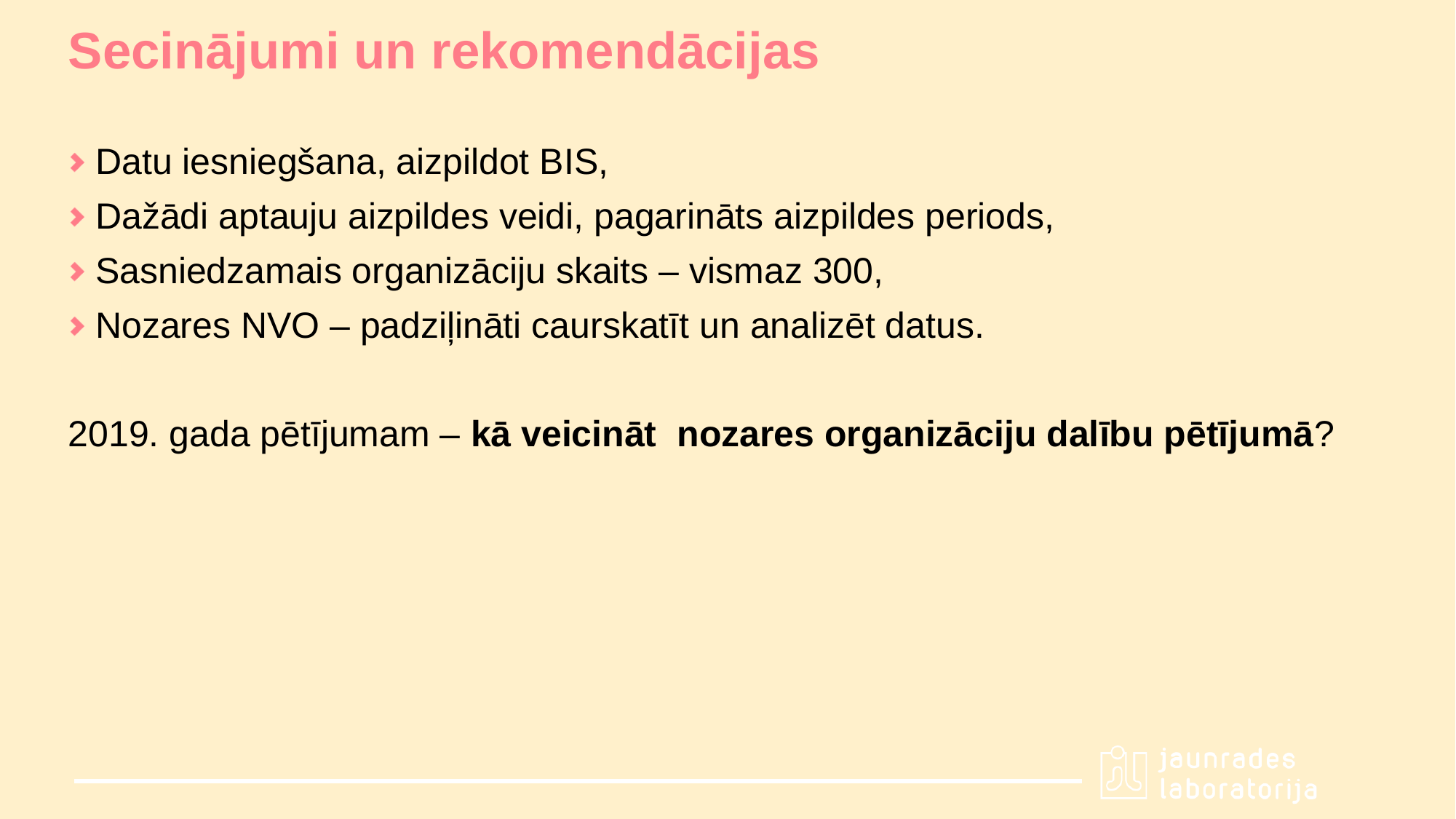

Secinājumi un rekomendācijas
Datu iesniegšana, aizpildot BIS,
Dažādi aptauju aizpildes veidi, pagarināts aizpildes periods,
Sasniedzamais organizāciju skaits – vismaz 300,
Nozares NVO – padziļināti caurskatīt un analizēt datus.

2019. gada pētījumam – kā veicināt  nozares organizāciju dalību pētījumā?